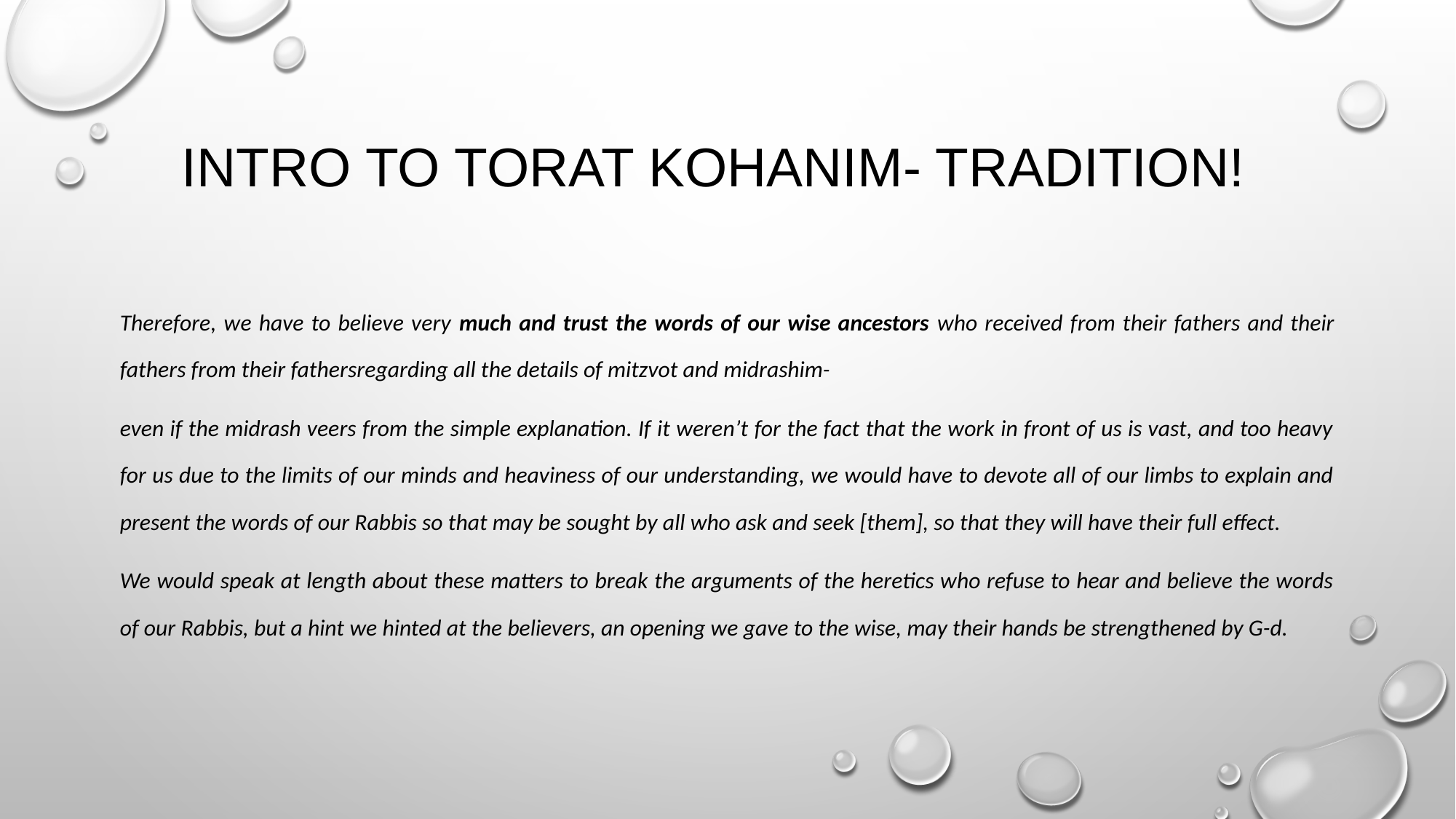

# Intro to Torat Kohanim- Tradition!
Therefore, we have to believe very much and trust the words of our wise ancestors who received from their fathers and their fathers from their fathersregarding all the details of mitzvot and midrashim-
even if the midrash veers from the simple explanation. If it weren’t for the fact that the work in front of us is vast, and too heavy for us due to the limits of our minds and heaviness of our understanding, we would have to devote all of our limbs to explain and present the words of our Rabbis so that may be sought by all who ask and seek [them], so that they will have their full effect.
We would speak at length about these matters to break the arguments of the heretics who refuse to hear and believe the words of our Rabbis, but a hint we hinted at the believers, an opening we gave to the wise, may their hands be strengthened by G-d.